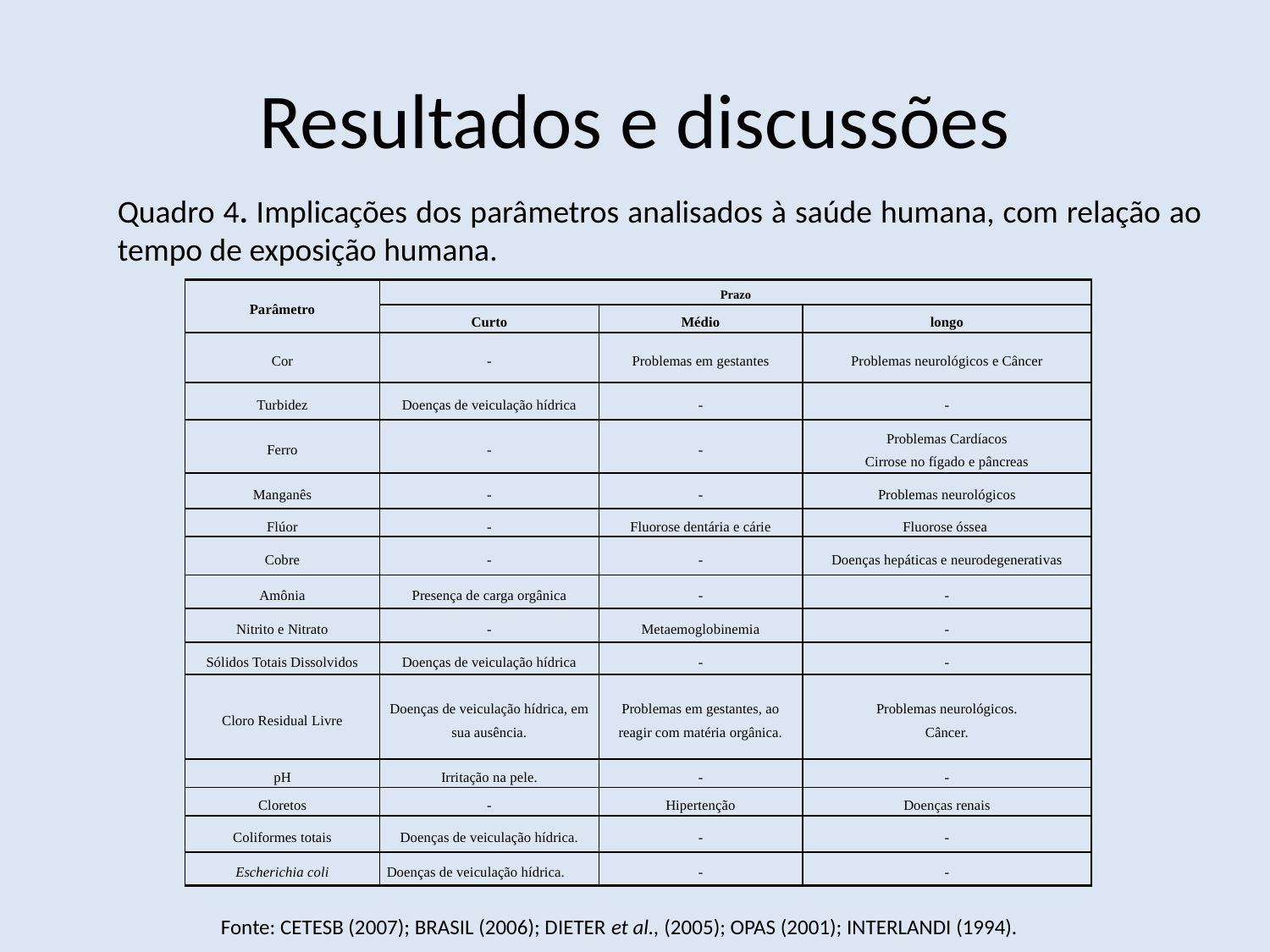

# Resultados e discussões
Quadro 4. Implicações dos parâmetros analisados à saúde humana, com relação ao tempo de exposição humana.
| Parâmetro | Prazo |  |  |
| --- | --- | --- | --- |
|  | Curto | Médio | longo |
| Cor | - | Problemas em gestantes | Problemas neurológicos e Câncer |
| Turbidez | Doenças de veiculação hídrica | - | - |
| Ferro | - | - | Problemas Cardíacos Cirrose no fígado e pâncreas |
| Manganês | - | - | Problemas neurológicos |
| Flúor | - | Fluorose dentária e cárie | Fluorose óssea |
| Cobre | - | - | Doenças hepáticas e neurodegenerativas |
| Amônia | Presença de carga orgânica | - | - |
| Nitrito e Nitrato | - | Metaemoglobinemia | - |
| Sólidos Totais Dissolvidos | Doenças de veiculação hídrica | - | - |
| Cloro Residual Livre | Doenças de veiculação hídrica, em sua ausência. | Problemas em gestantes, ao reagir com matéria orgânica. | Problemas neurológicos. Câncer. |
| pH | Irritação na pele. | - | - |
| Cloretos | - | Hipertenção | Doenças renais |
| Coliformes totais | Doenças de veiculação hídrica. | - | - |
| Escherichia coli | Doenças de veiculação hídrica. | - | - |
Fonte: CETESB (2007); BRASIL (2006); DIETER et al., (2005); OPAS (2001); INTERLANDI (1994).